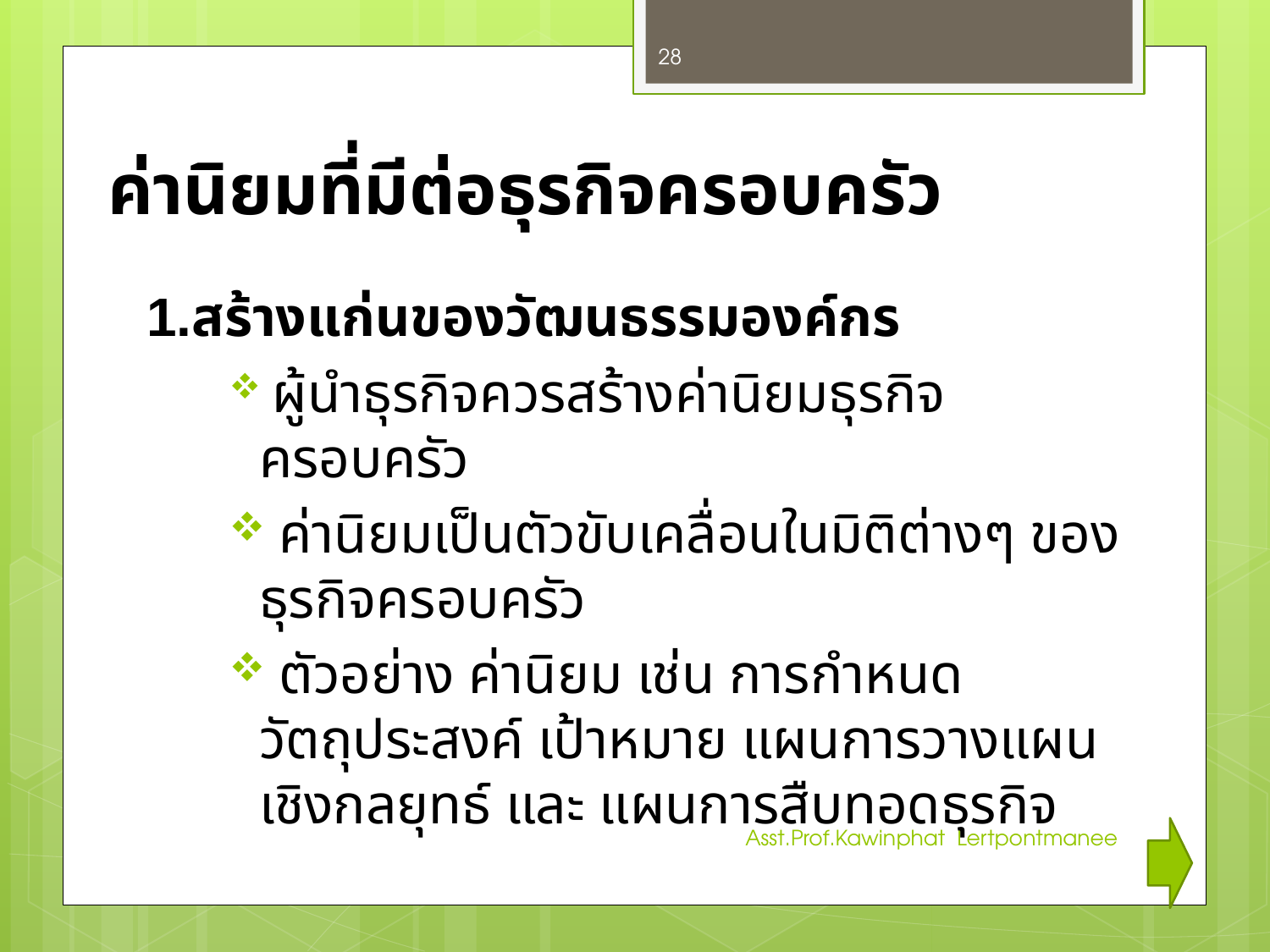

28
# ค่านิยมที่มีต่อธุรกิจครอบครัว
1.สร้างแก่นของวัฒนธรรมองค์กร
 ผู้นำธุรกิจควรสร้างค่านิยมธุรกิจครอบครัว
 ค่านิยมเป็นตัวขับเคลื่อนในมิติต่างๆ ของธุรกิจครอบครัว
 ตัวอย่าง ค่านิยม เช่น การกำหนดวัตถุประสงค์ เป้าหมาย แผนการวางแผนเชิงกลยุทธ์ และ แผนการสืบทอดธุรกิจ
Asst.Prof.Kawinphat  Lertpontmanee